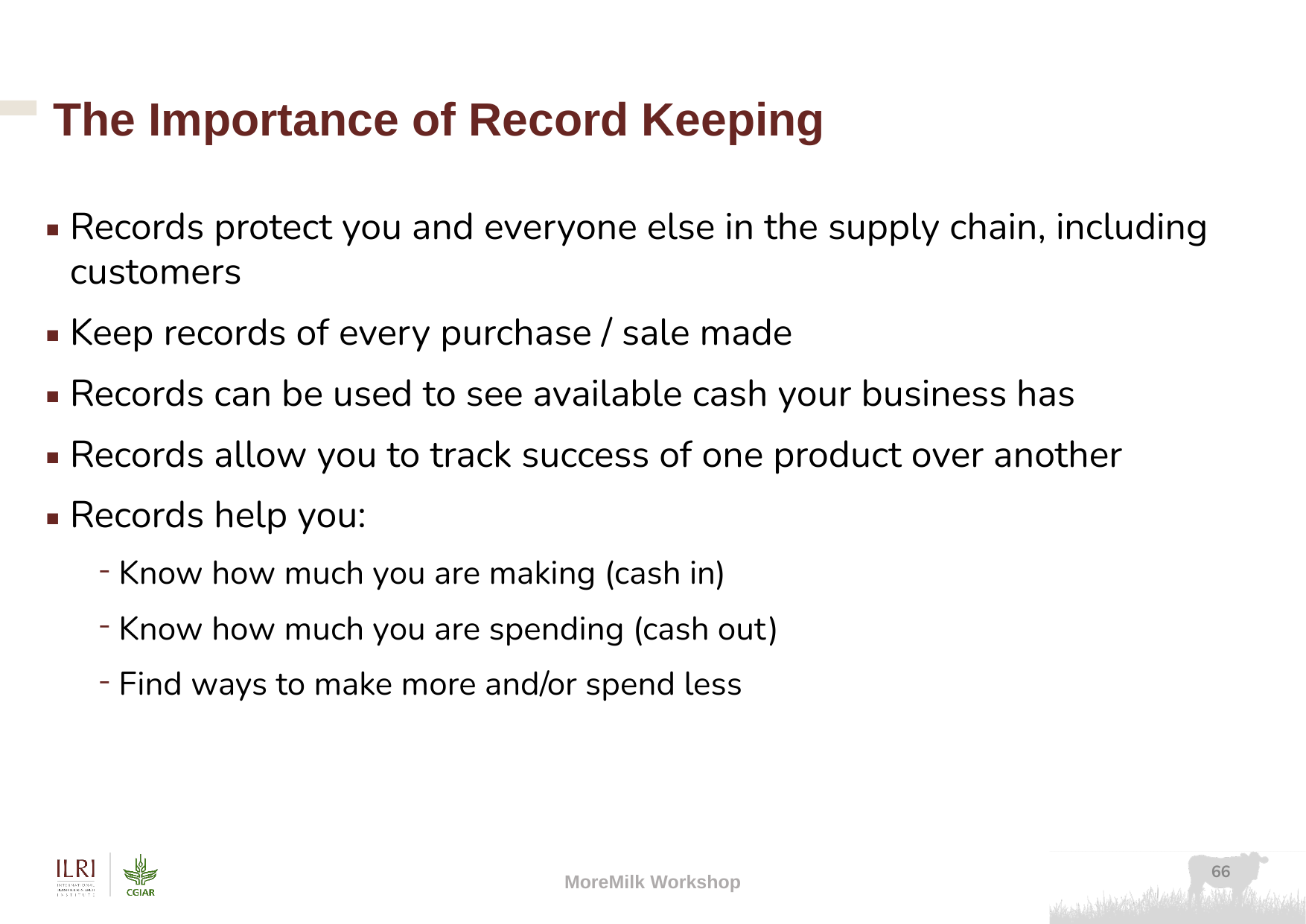

# The Importance of Record Keeping
Records protect you and everyone else in the supply chain, including customers
Keep records of every purchase / sale made
Records can be used to see available cash your business has
Records allow you to track success of one product over another
Records help you:
Know how much you are making (cash in)
Know how much you are spending (cash out)
Find ways to make more and/or spend less